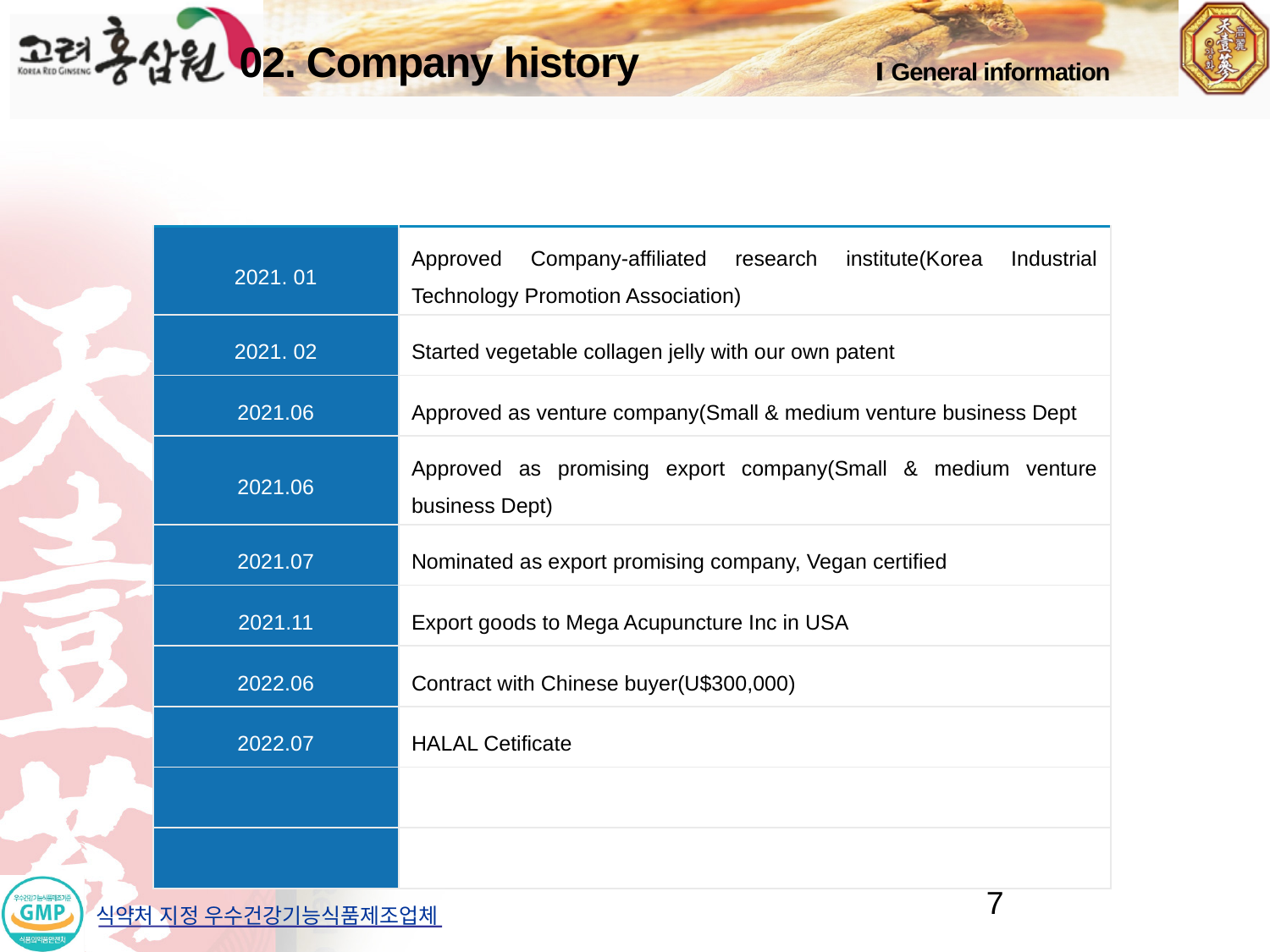

02. Company history
Ⅰ General information
| 2021. 01 | Approved Company-affiliated research institute(Korea Industrial Technology Promotion Association) |
| --- | --- |
| 2021. 02 | Started vegetable collagen jelly with our own patent |
| 2021.06 | Approved as venture company(Small & medium venture business Dept |
| 2021.06 | Approved as promising export company(Small & medium venture business Dept) |
| 2021.07 | Nominated as export promising company, Vegan certified |
| 2021.11 | Export goods to Mega Acupuncture Inc in USA |
| 2022.06 | Contract with Chinese buyer(U$300,000) |
| 2022.07 | HALAL Cetificate |
|  |  |
|  |  |
7